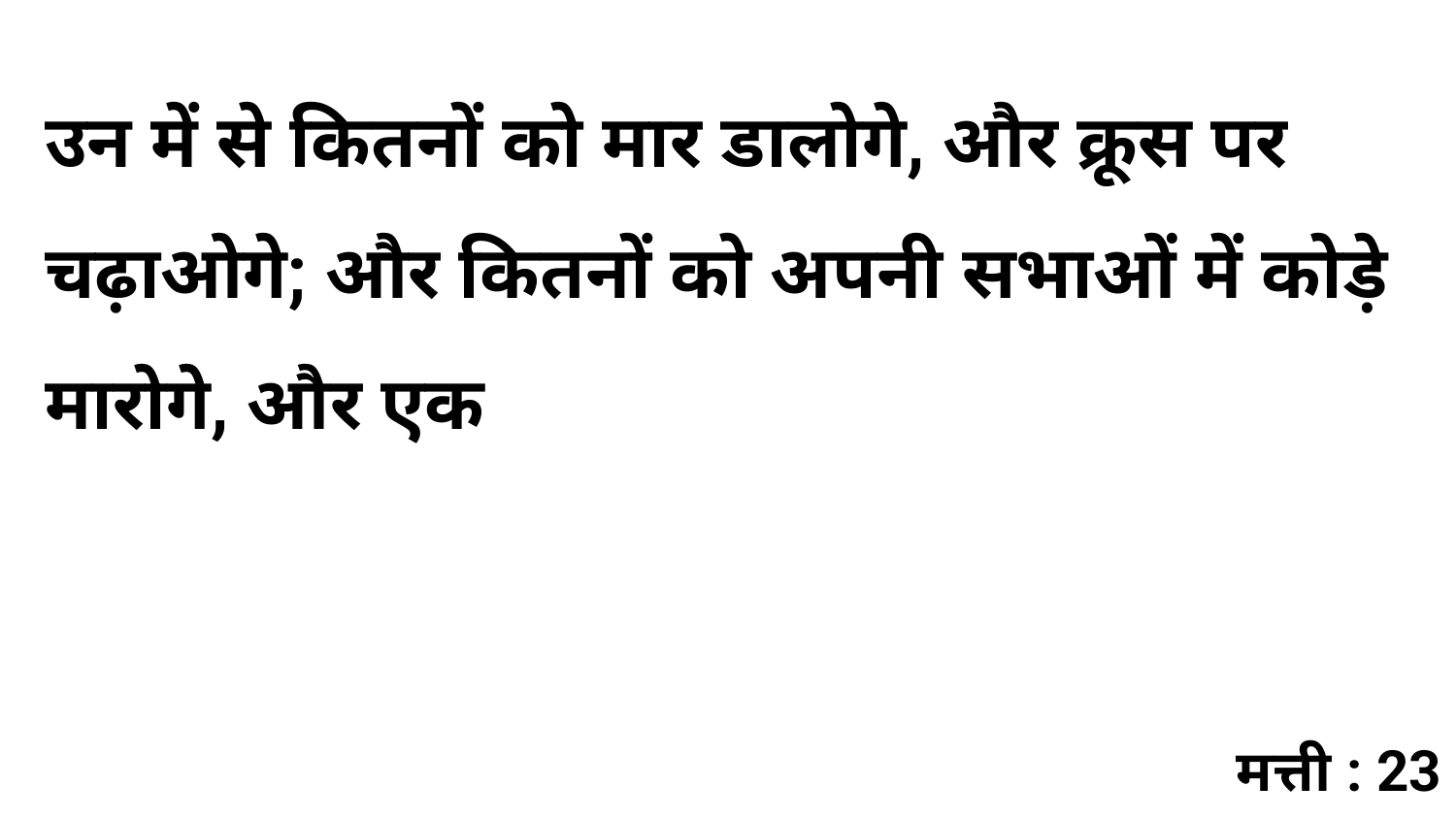

उन में से कितनों को मार डालोगे, और क्रूस पर चढ़ाओगे; और कितनों को अपनी सभाओं में कोड़े मारोगे, और एक
मत्ती : 23